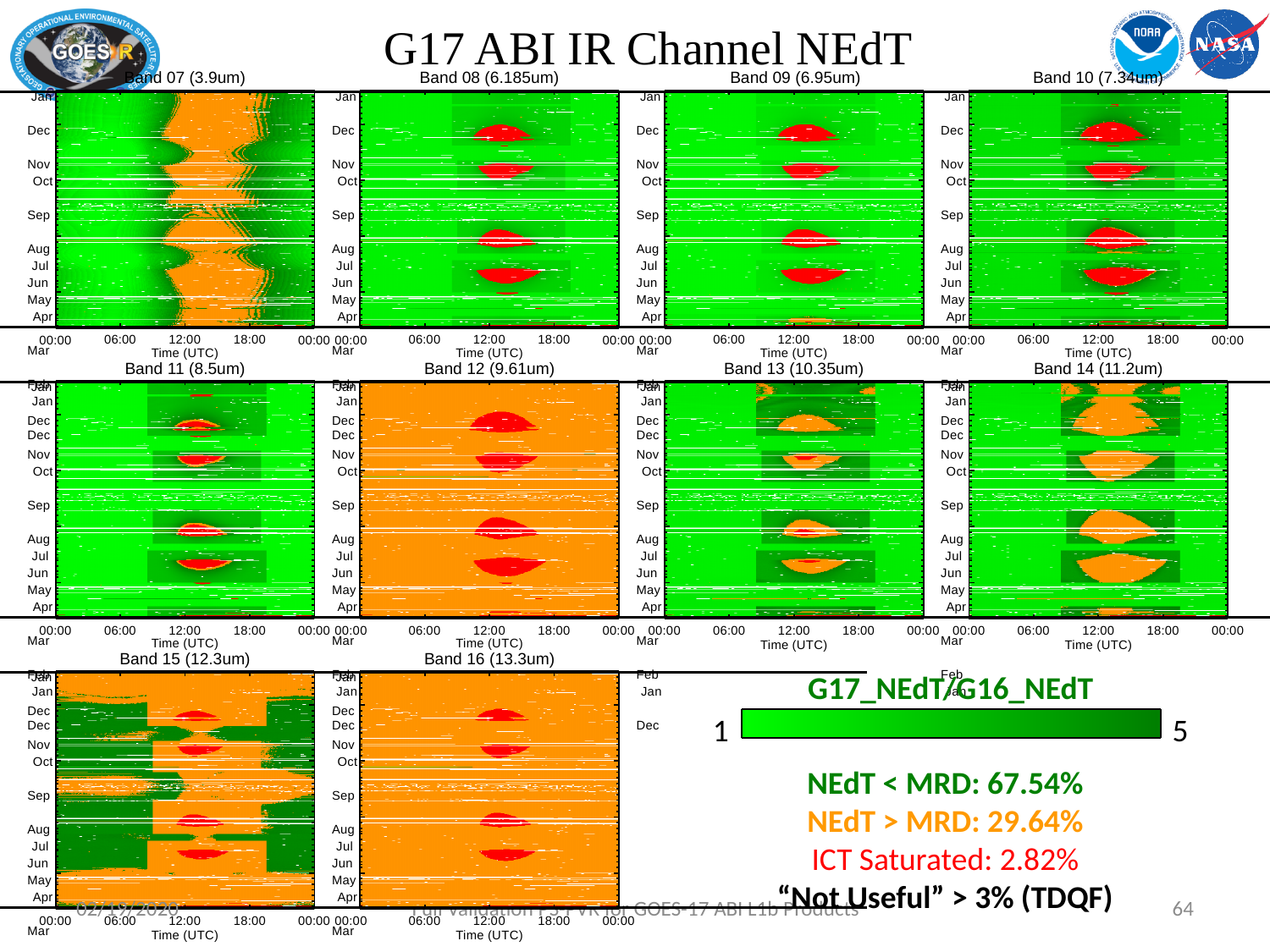

# G17 ABI IR Channel NEdT
Band 07 (3.9um)
Band 08 (6.185um)	Band 09 (6.95um)
Band 10 (7.34um)
Jan  Dec  Nov  Oct  Sep  Aug  Jul  Jun  May  Apr  Mar  Feb  Jan  Dec
Jan  Dec  Nov  Oct  Sep  Aug  Jul  Jun  May  Apr  Mar  Feb  Jan  Dec
Jan  Dec  Nov  Oct  Sep  Aug  Jul  Jun  May  Apr  Mar  Feb  Jan  Dec
Jan  Dec  Nov  Oct  Sep  Aug  Jul  Jun  May  Apr  Mar  Feb  Jan  Dec

06:00	12:00	18:00
Time (UTC)
Band 11 (8.5um)
06:00	12:00	18:00
Time (UTC)
Band 12 (9.61um)
06:00	12:00	18:00
Time (UTC)
Band 13 (10.35um)
06:00	12:00	18:00
Time (UTC)
Band 14 (11.2um)
00:00
00:00 00:00
00:00 00:00
00:00
00:00
00:00
Jan  Dec  Nov  Oct  Sep  Aug  Jul  Jun  May  Apr  Mar  Feb  Jan  Dec
Jan  Dec  Nov  Oct  Sep  Aug  Jul  Jun  May  Apr  Mar  Feb  Jan  Dec
Jan  Dec  Nov  Oct  Sep  Aug  Jul  Jun  May  Apr  Mar  Feb  Jan  Dec
Jan  Dec  Nov  Oct  Sep  Aug  Jul  Jun  May  Apr  Mar  Feb  Jan  Dec

00:00
06:00	12:00	18:00
Time (UTC)
Band 15 (12.3um)
00:00 00:00
06:00	12:00	18:00
Time (UTC)
Band 16 (13.3um)
00:00
00:00
06:00
12:00
Time (UTC)
18:00
00:00
00:00
06:00
12:00
Time (UTC)
18:00
00:00
G17_NEdT/G16_NEdT
Jan  Dec  Nov  Oct  Sep  Aug  Jul  Jun  May  Apr  Mar  Feb  Jan  Dec
Jan  Dec  Nov  Oct  Sep  Aug  Jul  Jun  May  Apr  Mar  Feb  Jan  Dec

1
5

NEdT < MRD: 67.54%
NEdT > MRD: 29.64%
ICT Saturated: 2.82%
“Not Useful” > 3% (TDQF)

02/19/2020
Full Validation PS-PVR for GOES-17 ABI L1b Products
64

00:00
06:00	12:00	18:00
Time (UTC)
00:00 00:00
06:00	12:00	18:00
Time (UTC)
00:00